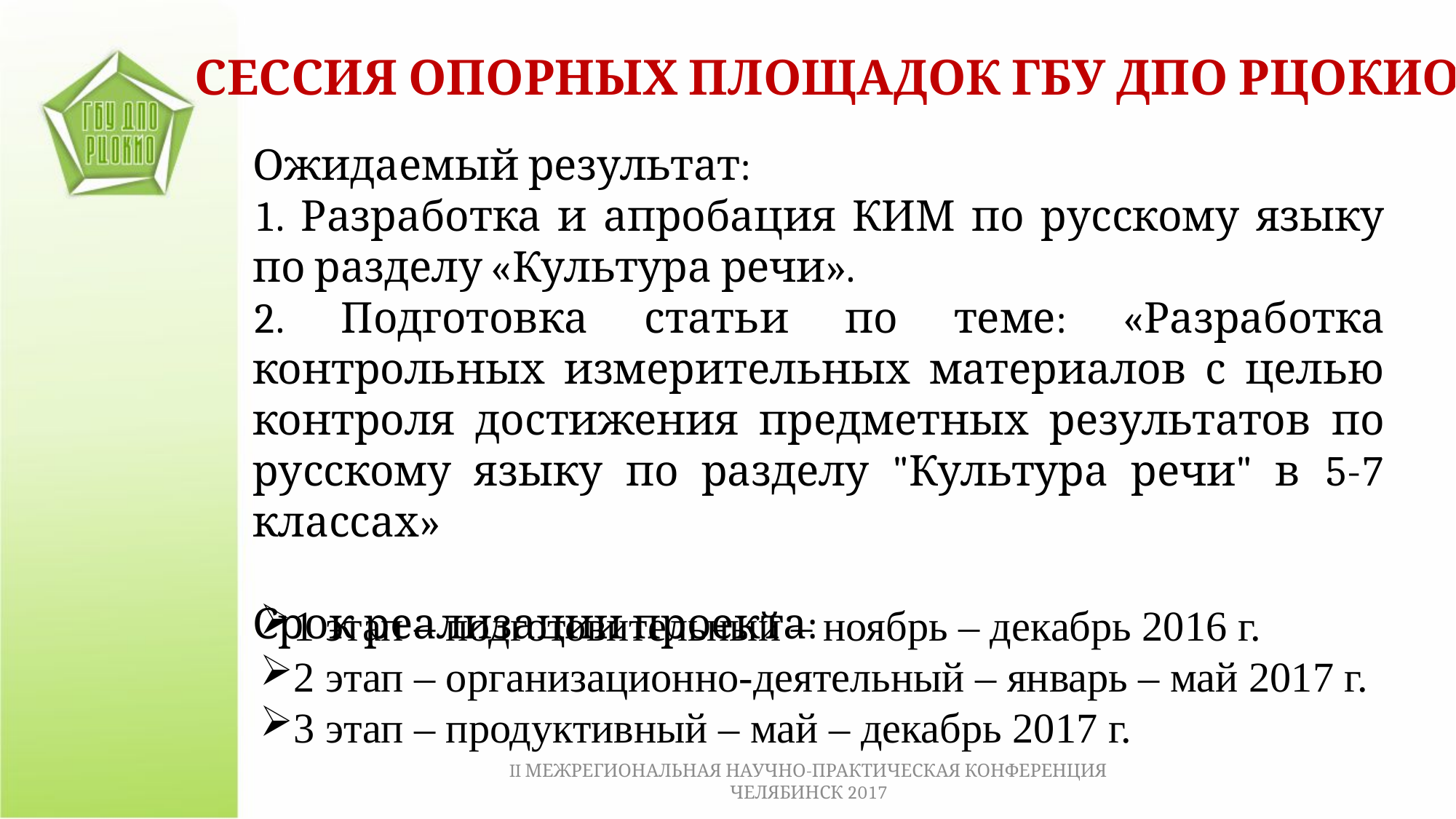

СЕССИЯ ОПОРНЫХ ПЛОЩАДОК ГБУ ДПО РЦОКИО
Ожидаемый результат:
1. Разработка и апробация КИМ по русскому языку по разделу «Культура речи».
2. Подготовка статьи по теме: «Разработка контрольных измерительных материалов с целью контроля достижения предметных результатов по русскому языку по разделу "Культура речи" в 5-7 классах»

Срок реализации проекта:

1 этап – подготовительный – ноябрь – декабрь 2016 г.
2 этап – организационно-деятельный – январь – май 2017 г.
3 этап – продуктивный – май – декабрь 2017 г.
II МЕЖРЕГИОНАЛЬНАЯ НАУЧНО-ПРАКТИЧЕСКАЯ КОНФЕРЕНЦИЯ ЧЕЛЯБИНСК 2017